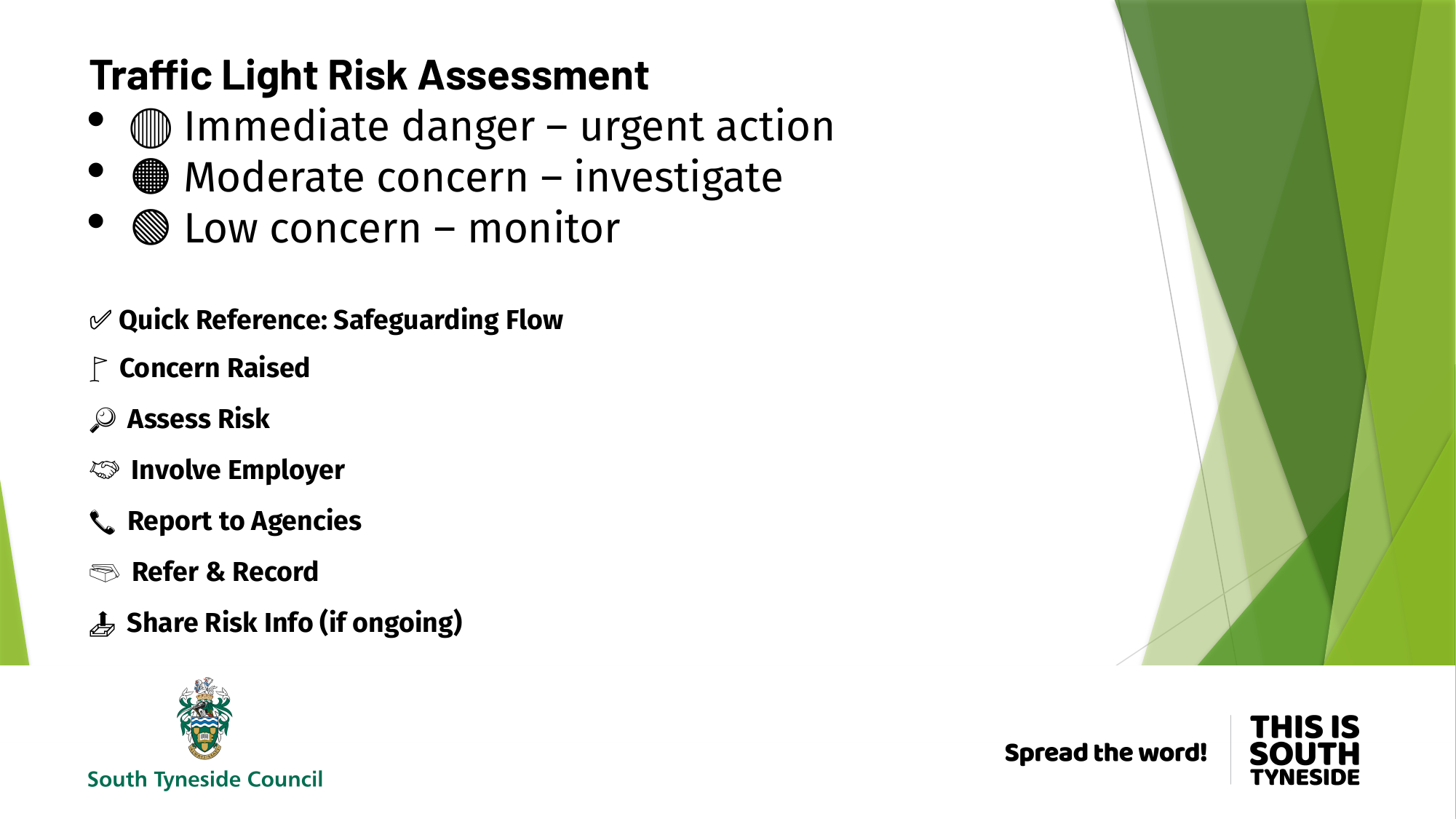

Traffic Light Risk Assessment
🔴 Immediate danger – urgent action
🟠 Moderate concern – investigate
🟢 Low concern – monitor

✅ Quick Reference: Safeguarding Flow
🚩 Concern Raised
🔎 Assess Risk
🤝 Involve Employer
📞 Report to Agencies
🗃 Refer & Record
📤 Share Risk Info (if ongoing)